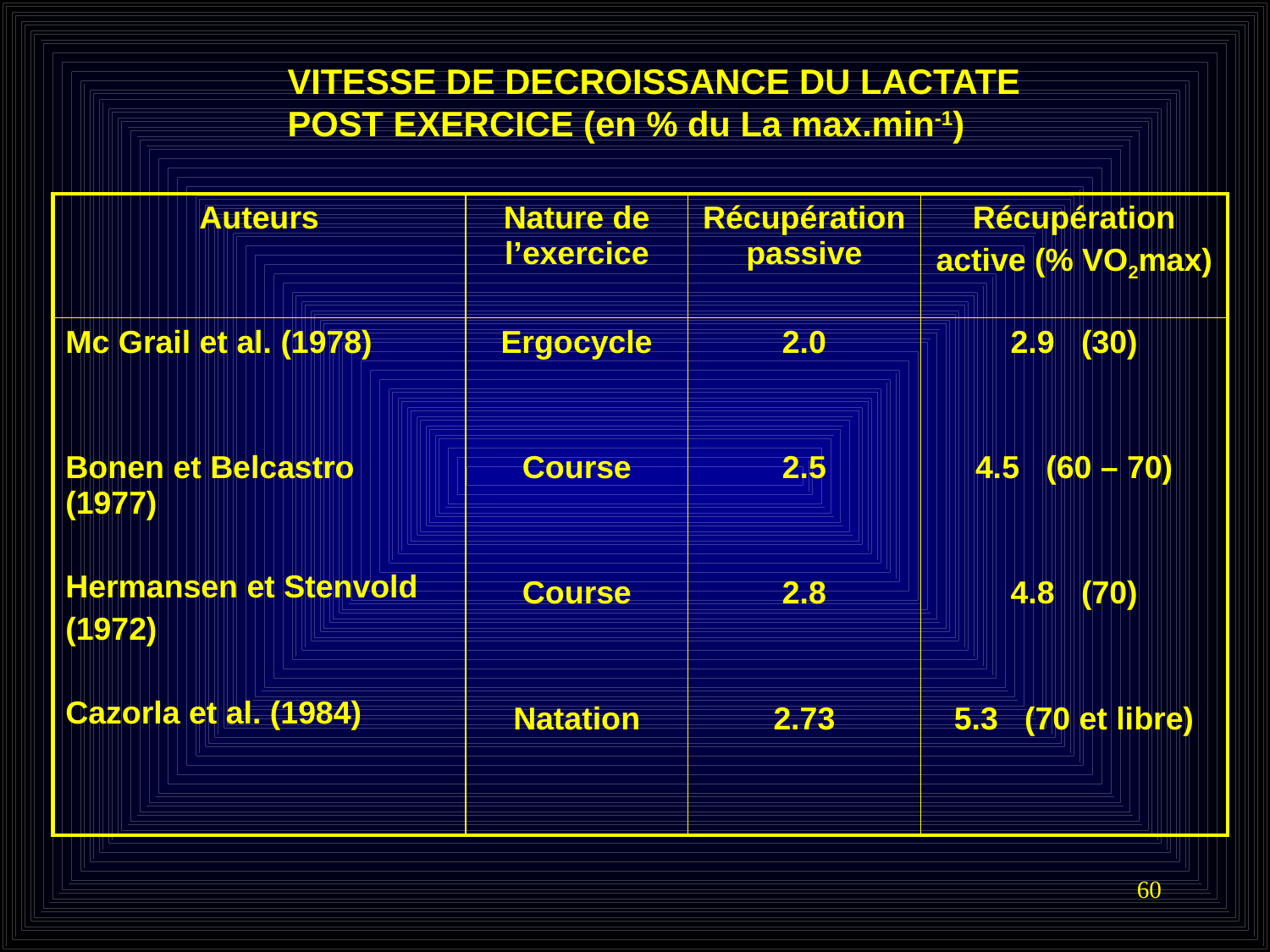

VITESSE DE DECROISSANCE DU LACTATE
POST EXERCICE (en % du La max.min-1)
| Auteurs | Nature de l’exercice | Récupération passive | Récupération active (% VO2max) |
| --- | --- | --- | --- |
| Mc Grail et al. (1978) Bonen et Belcastro (1977) Hermansen et Stenvold (1972) Cazorla et al. (1984) | Ergocycle Course Course Natation | 2.0 2.5 2.8 2.73 | 2.9 (30) 4.5 (60 – 70) 4.8 (70) 5.3 (70 et libre) |
60